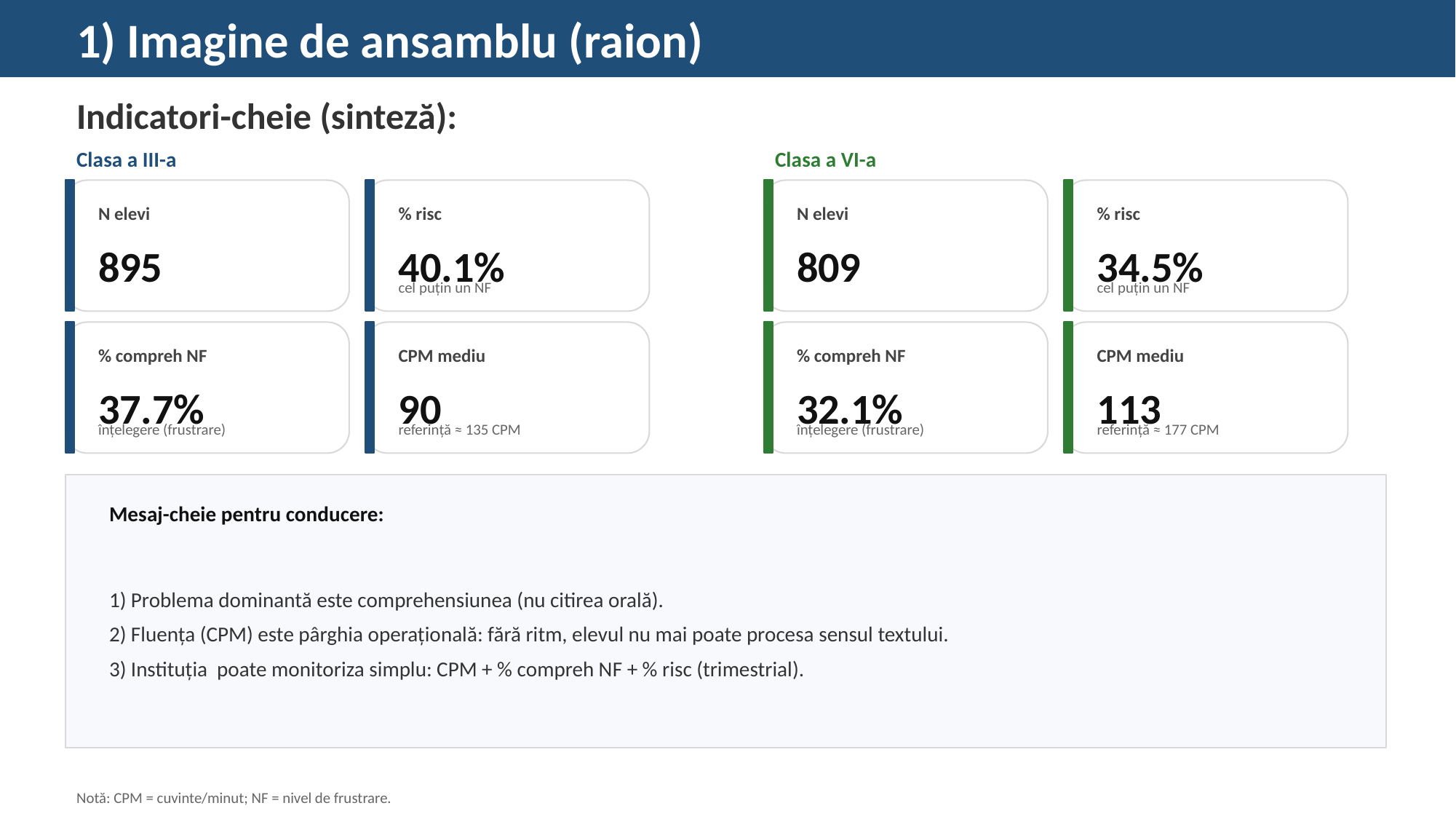

1) Imagine de ansamblu (raion)
Indicatori-cheie (sinteză):
Clasa a III-a
Clasa a VI-a

N elevi
% risc
N elevi
% risc
895
40.1%
809
34.5%
cel puțin un NF
cel puțin un NF

% compreh NF
CPM mediu
% compreh NF
CPM mediu
37.7%
90
32.1%
113
înțelegere (frustrare)
referință ≈ 135 CPM
înțelegere (frustrare)
referință ≈ 177 CPM

Mesaj-cheie pentru conducere:
1) Problema dominantă este comprehensiunea (nu citirea orală).
2) Fluența (CPM) este pârghia operațională: fără ritm, elevul nu mai poate procesa sensul textului.
3) Instituția  poate monitoriza simplu: CPM + % compreh NF + % risc (trimestrial).
Notă: CPM = cuvinte/minut; NF = nivel de frustrare.